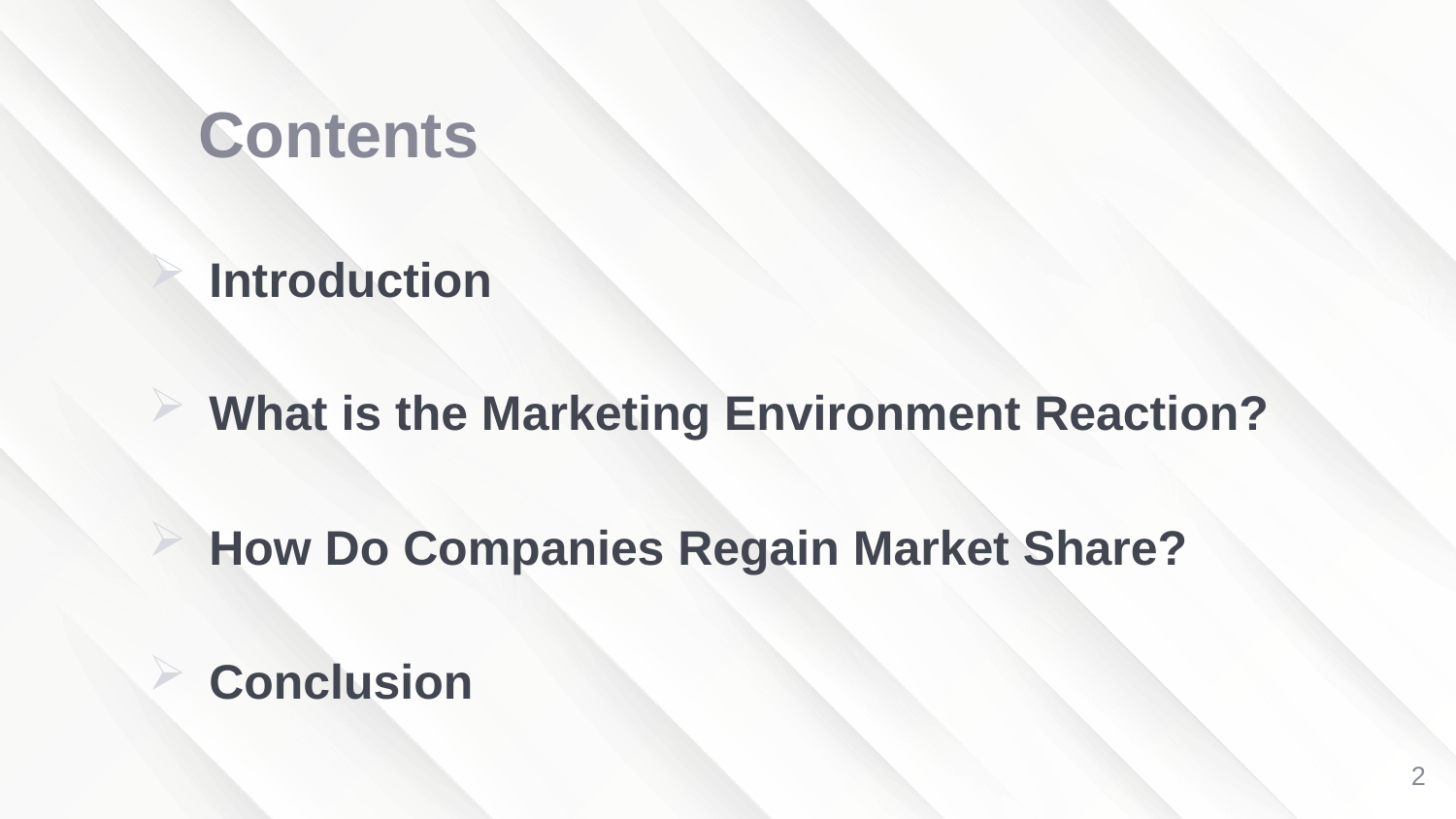

# Contents
Introduction

What is the Marketing Environment Reaction?

How Do Companies Regain Market Share?

Conclusion

2